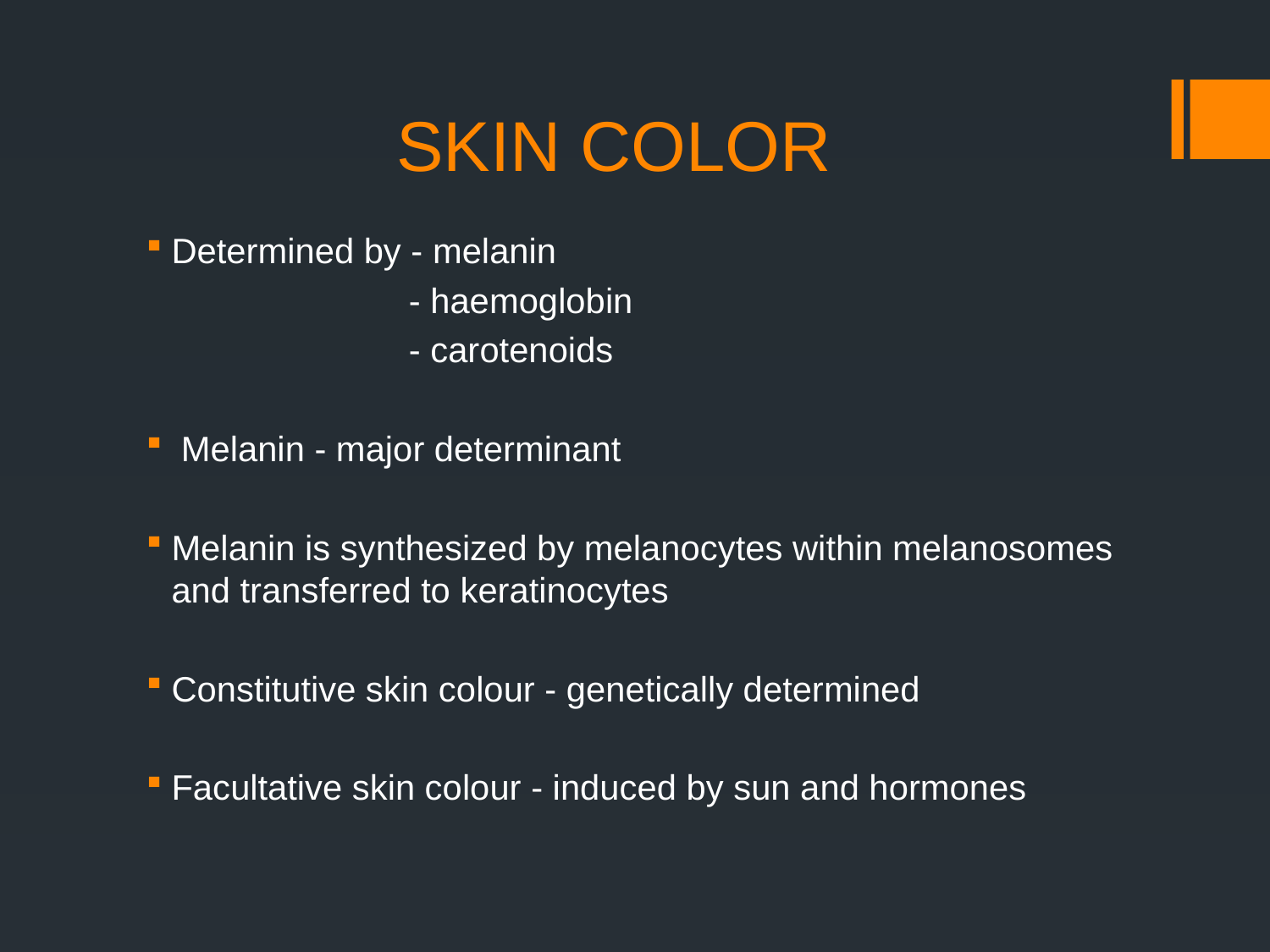

# SKIN COLOR
Determined by - melanin
                           - haemoglobin
                           - carotenoids

 Melanin - major determinant

Melanin is synthesized by melanocytes within melanosomes and transferred to keratinocytes

Constitutive skin colour - genetically determined

Facultative skin colour - induced by sun and hormones